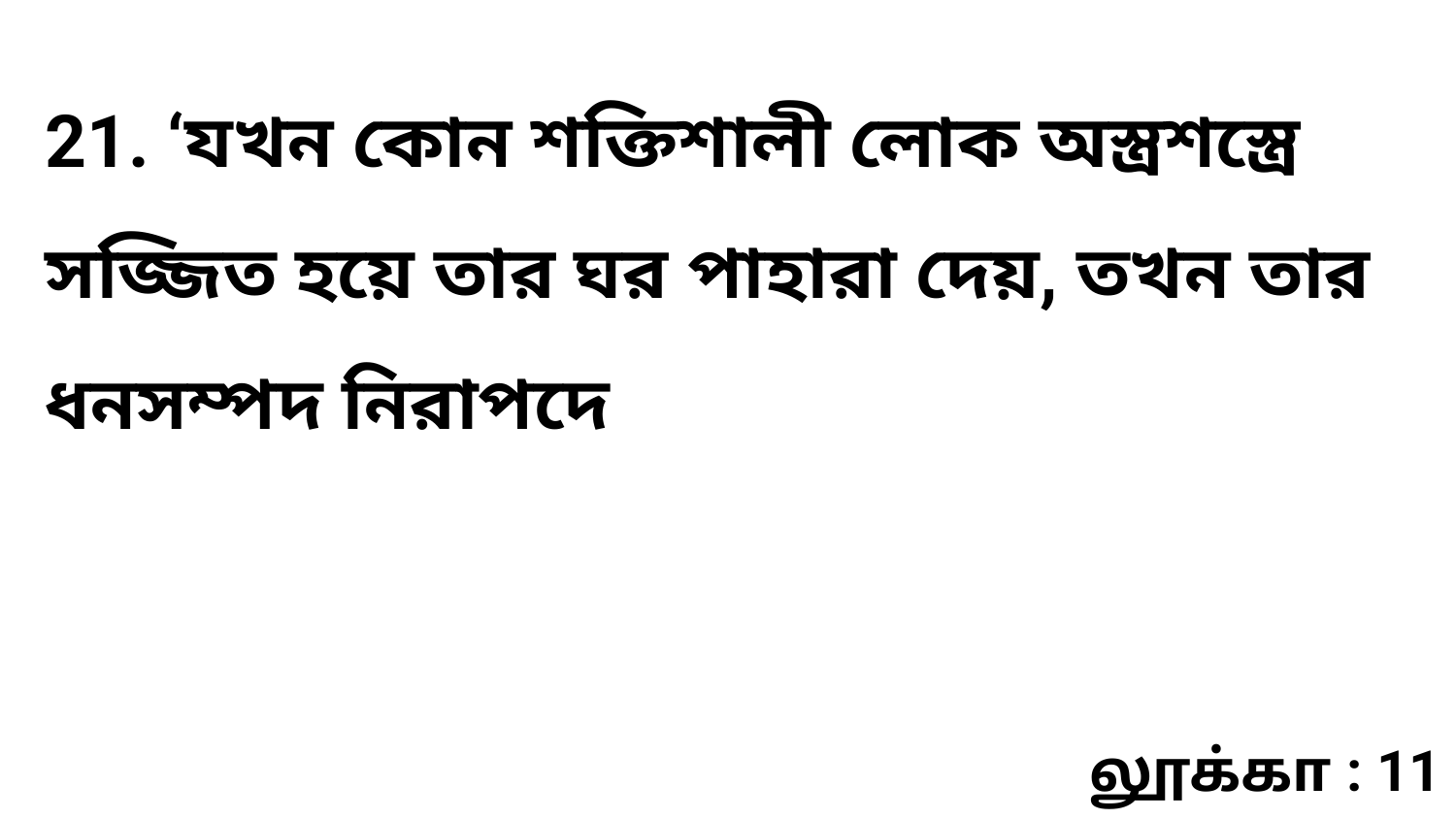

21. ‘যখন কোন শক্তিশালী লোক অস্ত্রশস্ত্রে সজ্জিত হয়ে তার ঘর পাহারা দেয়, তখন তার ধনসম্পদ নিরাপদে
லூக்கா : 11